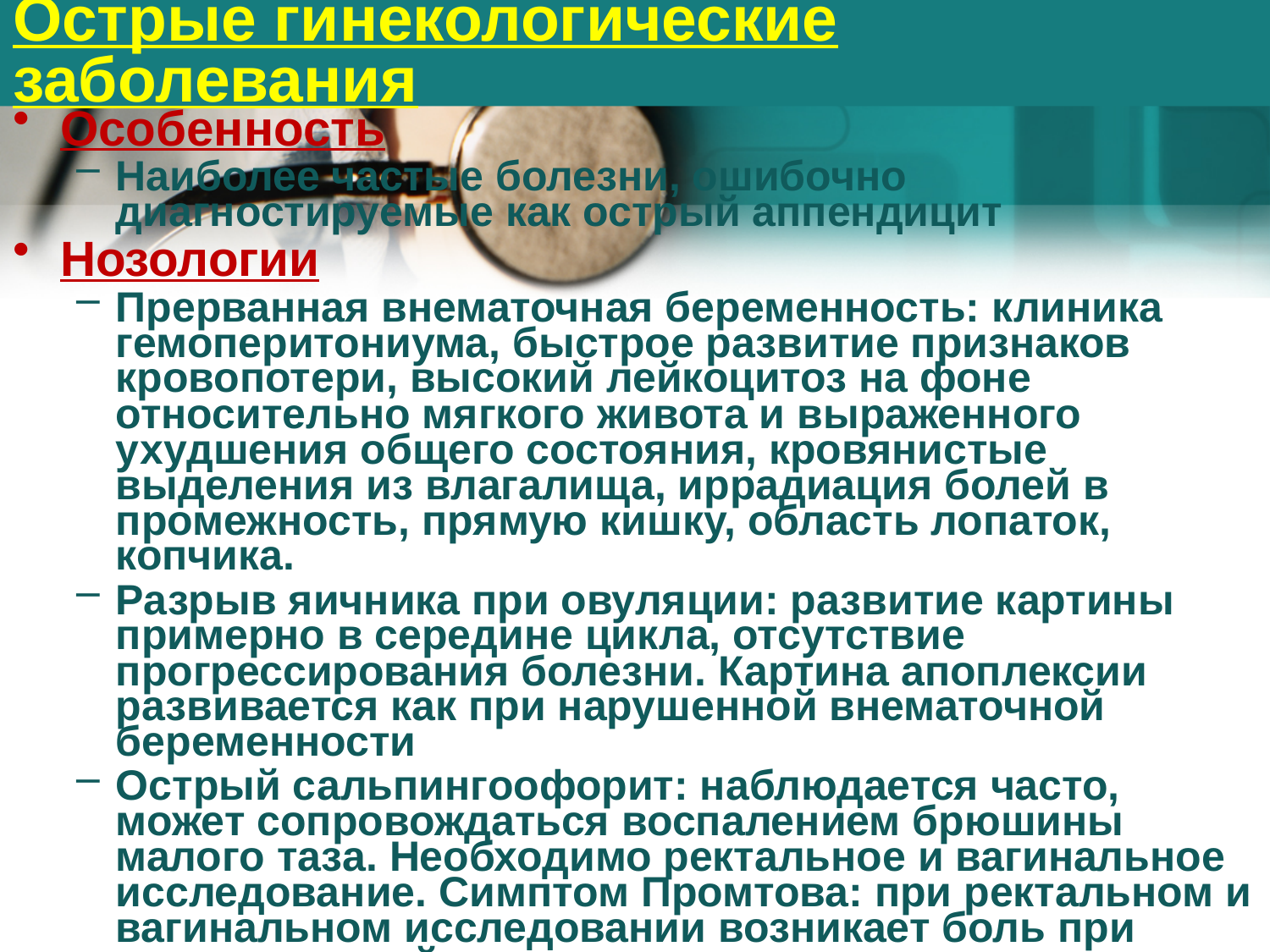

# Острые гинекологические заболевания
Особенность
Наиболее частые болезни, ошибочно диагностируемые как острый аппендицит
Нозологии
Прерванная внематочная беременность: клиника гемоперитониума, быстрое развитие признаков кровопотери, высокий лейкоцитоз на фоне относительно мягкого живота и выраженного ухудшения общего состояния, кровянистые выделения из влагалища, иррадиация болей в промежность, прямую кишку, область лопаток, копчика.
Разрыв яичника при овуляции: развитие картины примерно в середине цикла, отсутствие прогрессирования болезни. Картина апоплексии развивается как при нарушенной внематочной беременности
Острый сальпингоофорит: наблюдается часто, может сопровождаться воспалением брюшины малого таза. Необходимо ректальное и вагинальное исследование. Симптом Промтова: при ректальном и вагинальном исследовании возникает боль при сдавлении шейки матки